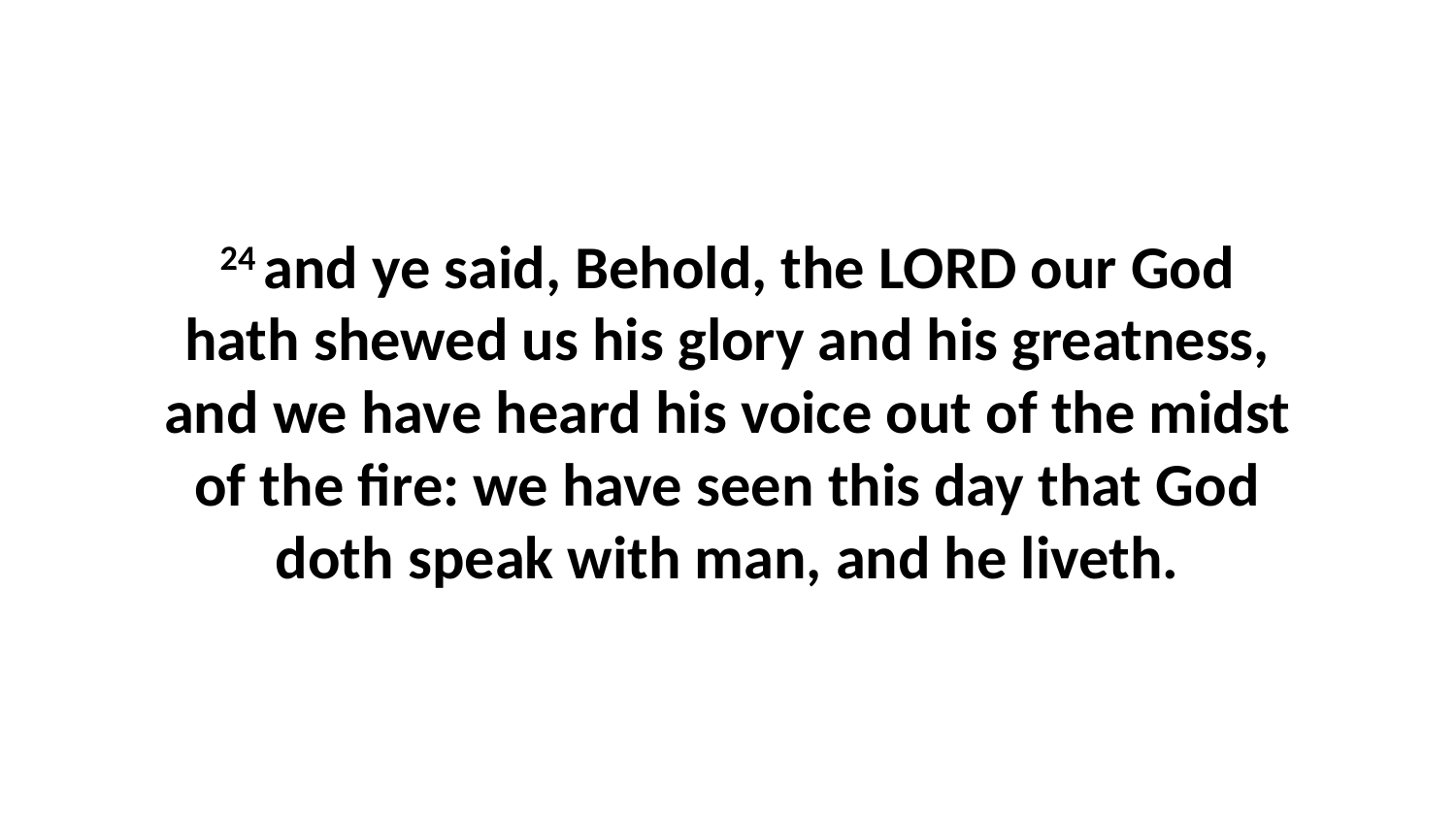

24 and ye said, Behold, the LORD our God hath shewed us his glory and his greatness, and we have heard his voice out of the midst of the fire: we have seen this day that God doth speak with man, and he liveth.